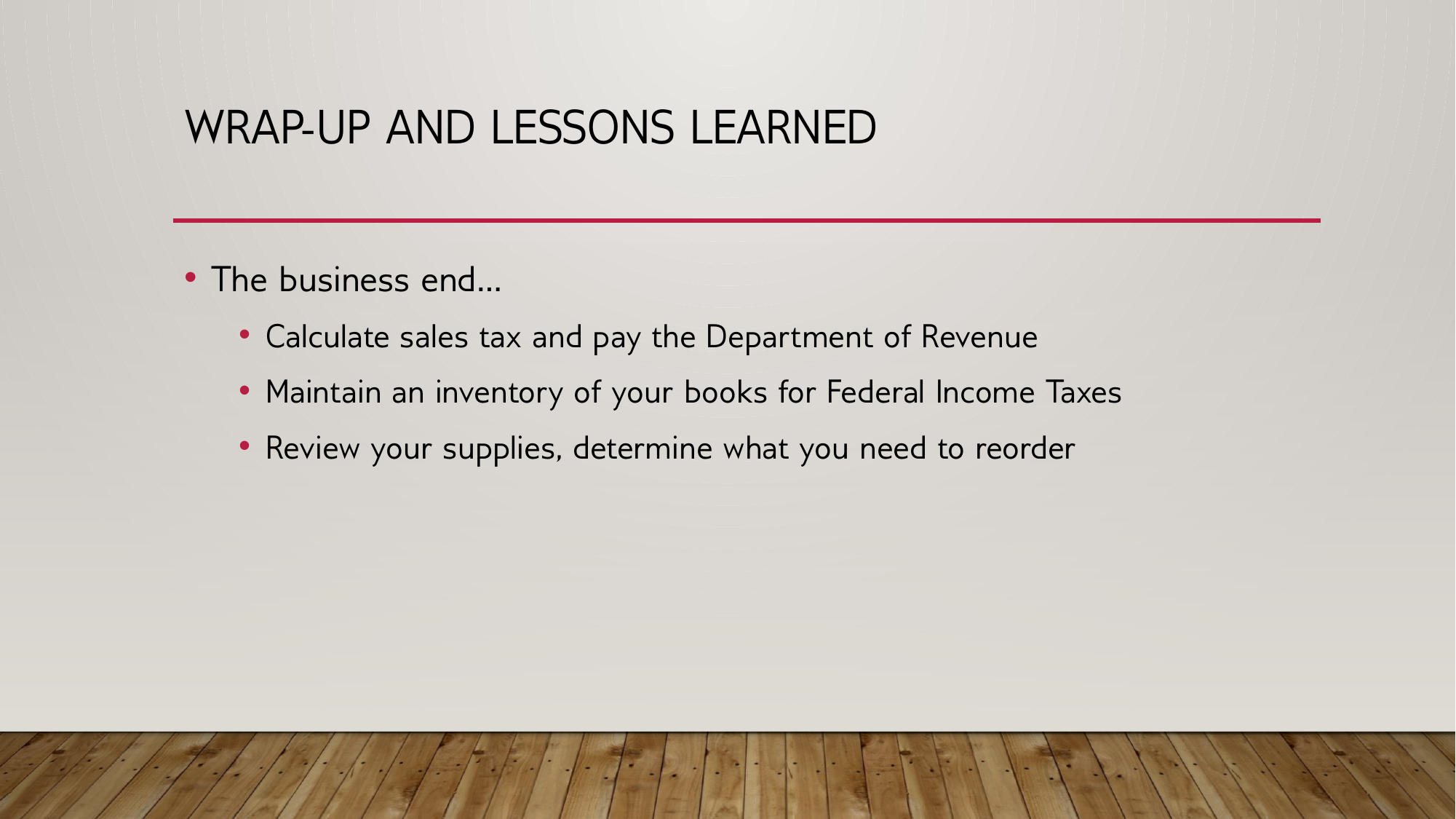

# Wrap-up and Lessons Learned
The business end…
Calculate sales tax and pay the Department of Revenue
Maintain an inventory of your books for Federal Income Taxes
Review your supplies, determine what you need to reorder